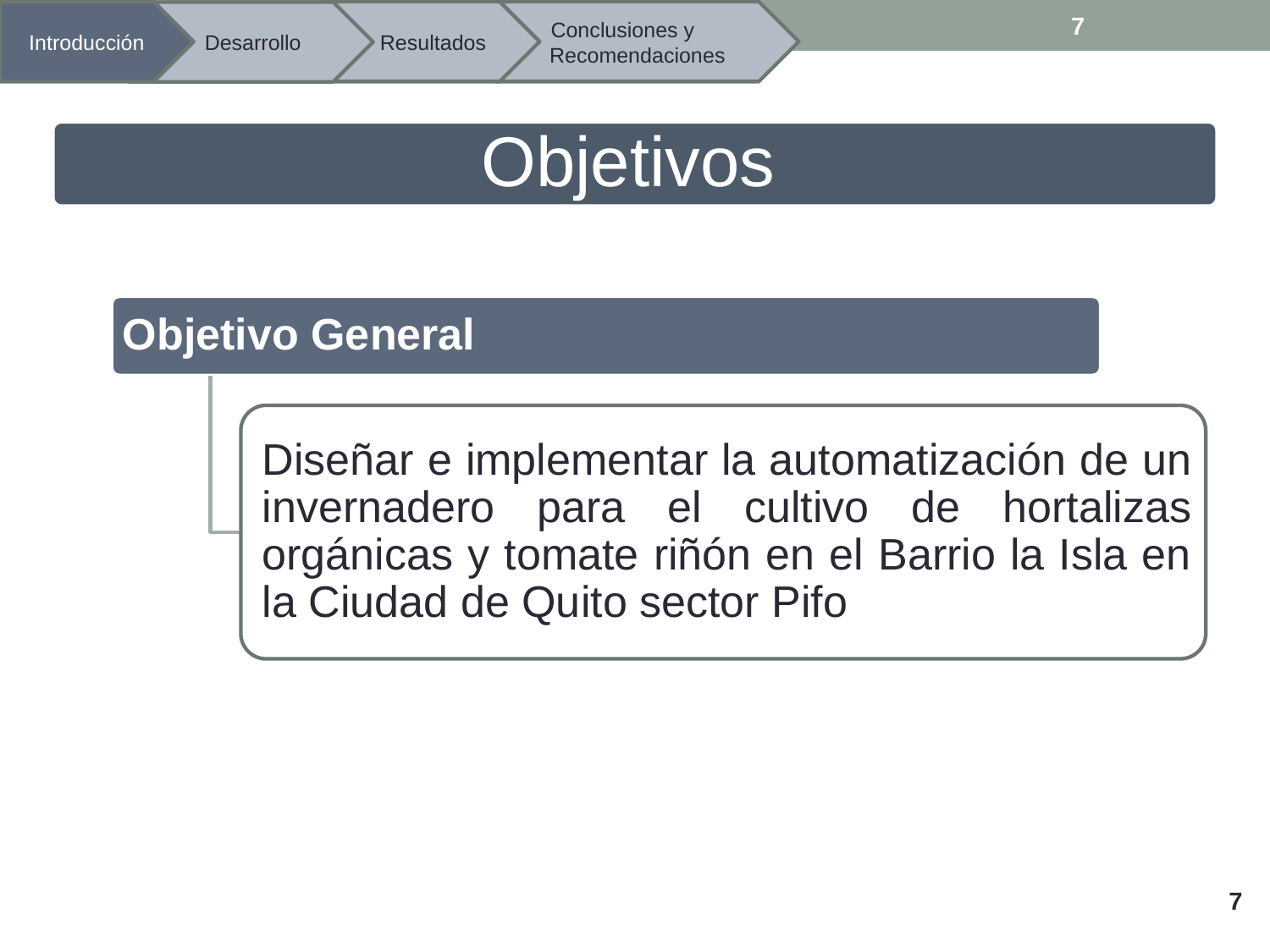

Conclusiones y      Recomendaciones
     Resultados
Introducción
    Desarrollo
7
Objetivos
Objetivo General
Diseñar e implementar la automatización de un invernadero para el cultivo de hortalizas orgánicas y tomate riñón en el Barrio la Isla en la Ciudad de Quito sector Pifo
7